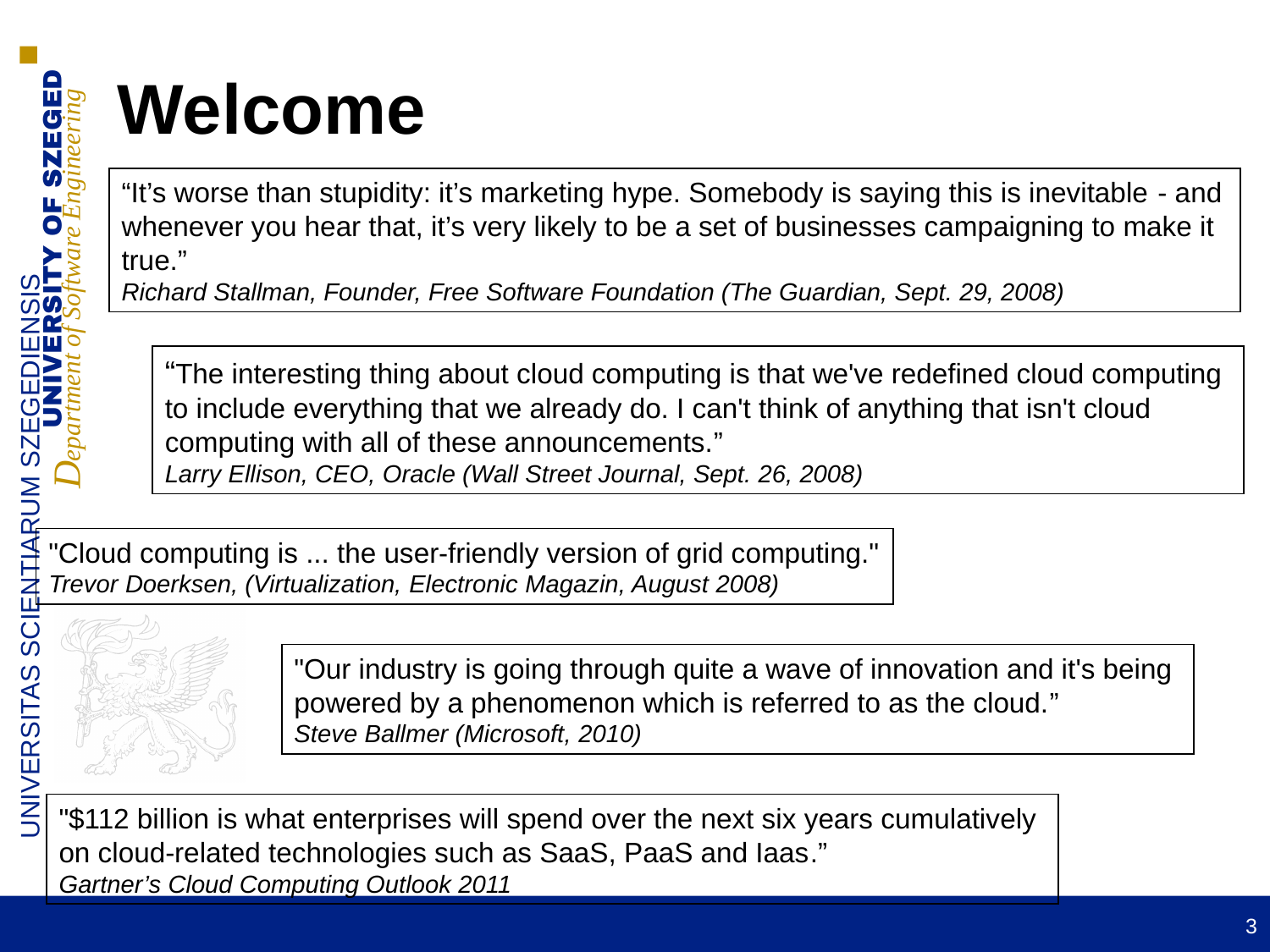

# Welcome
“It’s worse than stupidity: it’s marketing hype. Somebody is saying this is inevitable - and
whenever you hear that, it’s very likely to be a set of businesses campaigning to make it true.”
Richard Stallman, Founder, Free Software Foundation (The Guardian, Sept. 29, 2008)
“The interesting thing about cloud computing is that we've redefined cloud computing
to include everything that we already do. I can't think of anything that isn't cloud
computing with all of these announcements.”
Larry Ellison, CEO, Oracle (Wall Street Journal, Sept. 26, 2008)
"Cloud computing is ... the user-friendly version of grid computing."
Trevor Doerksen, (Virtualization, Electronic Magazin, August 2008)
"Our industry is going through quite a wave of innovation and it's being
powered by a phenomenon which is referred to as the cloud.”
Steve Ballmer (Microsoft, 2010)
"$112 billion is what enterprises will spend over the next six years cumulatively
on cloud-related technologies such as SaaS, PaaS and Iaas.”
Gartner’s Cloud Computing Outlook 2011
3